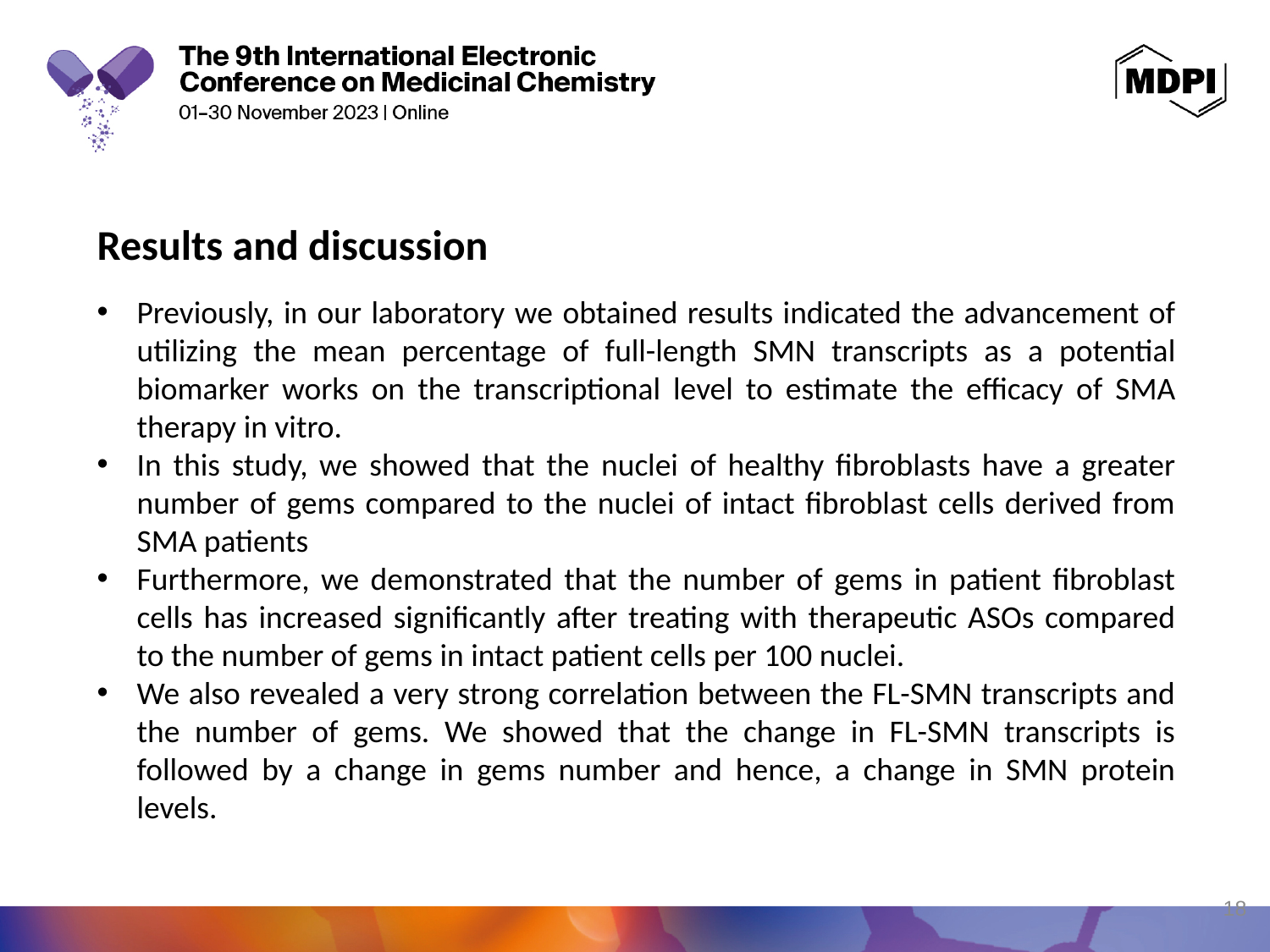

Results and discussion
Previously, in our laboratory we obtained results indicated the advancement of utilizing the mean percentage of full-length SMN transcripts as a potential biomarker works on the transcriptional level to estimate the efficacy of SMA therapy in vitro.
In this study, we showed that the nuclei of healthy fibroblasts have a greater number of gems compared to the nuclei of intact fibroblast cells derived from SMA patients
Furthermore, we demonstrated that the number of gems in patient fibroblast cells has increased significantly after treating with therapeutic ASOs compared to the number of gems in intact patient cells per 100 nuclei.
We also revealed a very strong correlation between the FL-SMN transcripts and the number of gems. We showed that the change in FL-SMN transcripts is followed by a change in gems number and hence, a change in SMN protein levels.
18